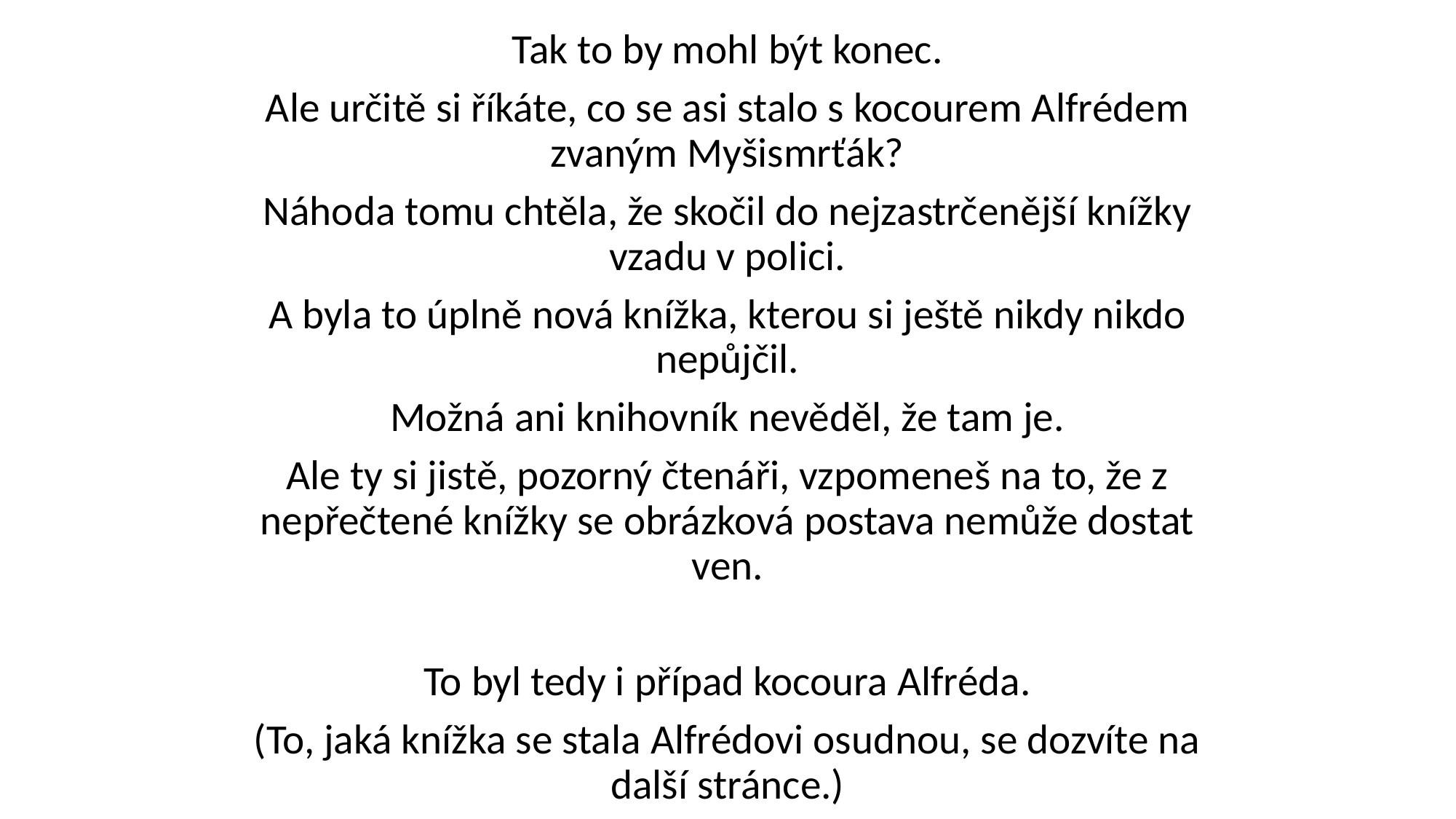

Tak to by mohl být konec.
Ale určitě si říkáte, co se asi stalo s kocourem Alfrédem zvaným Myšismrťák?
Náhoda tomu chtěla, že skočil do nejzastrčenější knížky vzadu v polici.
A byla to úplně nová knížka, kterou si ještě nikdy nikdo nepůjčil.
Možná ani knihovník nevěděl, že tam je.
Ale ty si jistě, pozorný čtenáři, vzpomeneš na to, že z nepřečtené knížky se obrázková postava nemůže dostat ven.

To byl tedy i případ kocoura Alfréda.
(To, jaká knížka se stala Alfrédovi osudnou, se dozvíte na další stránce.)